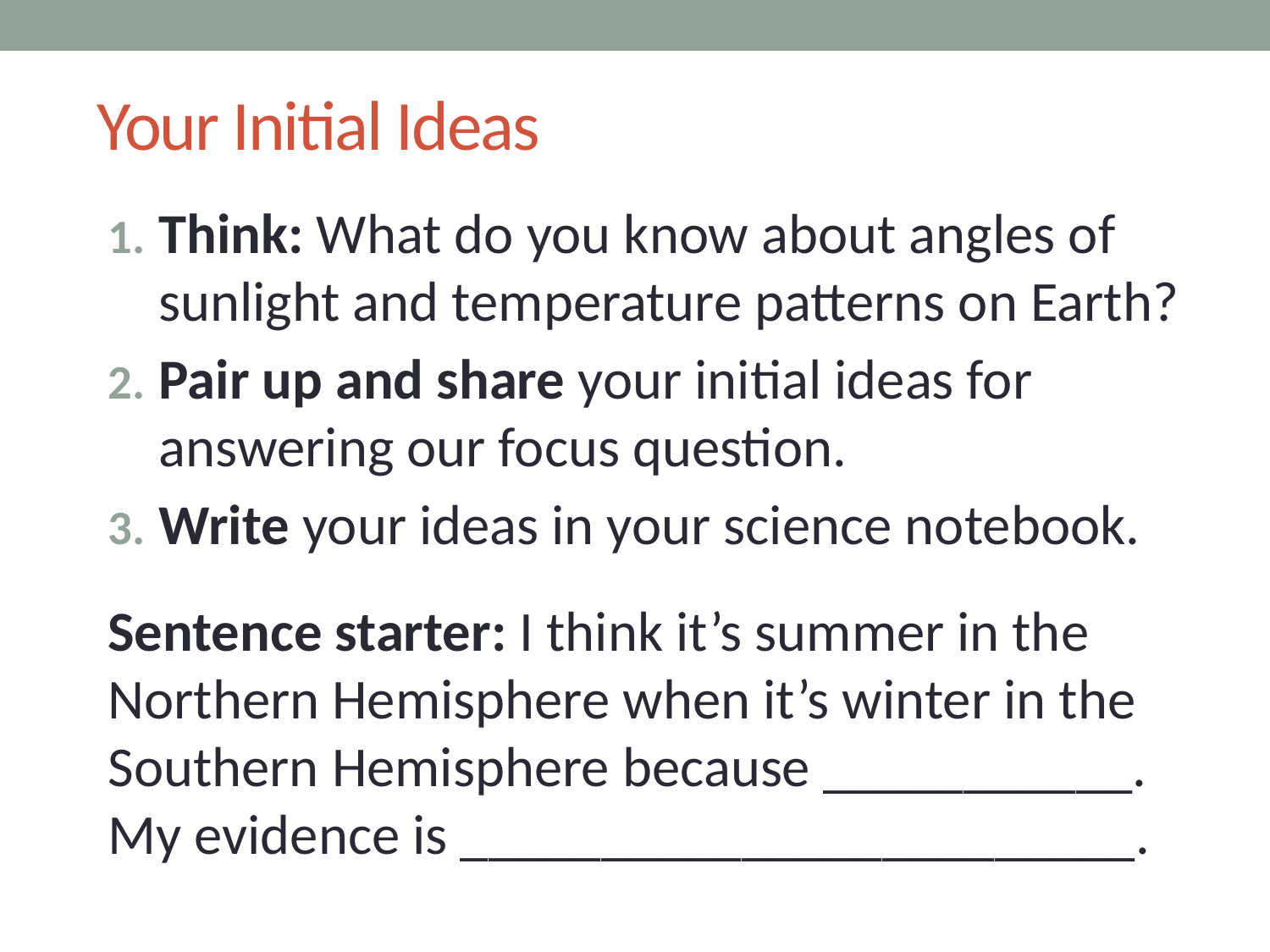

# Your Initial Ideas
Think: What do you know about angles of sunlight and temperature patterns on Earth?
Pair up and share your initial ideas for answering our focus question.
Write your ideas in your science notebook.
Sentence starter: I think it’s summer in the Northern Hemisphere when it’s winter in the Southern Hemisphere because ___________. My evidence is ________________________.